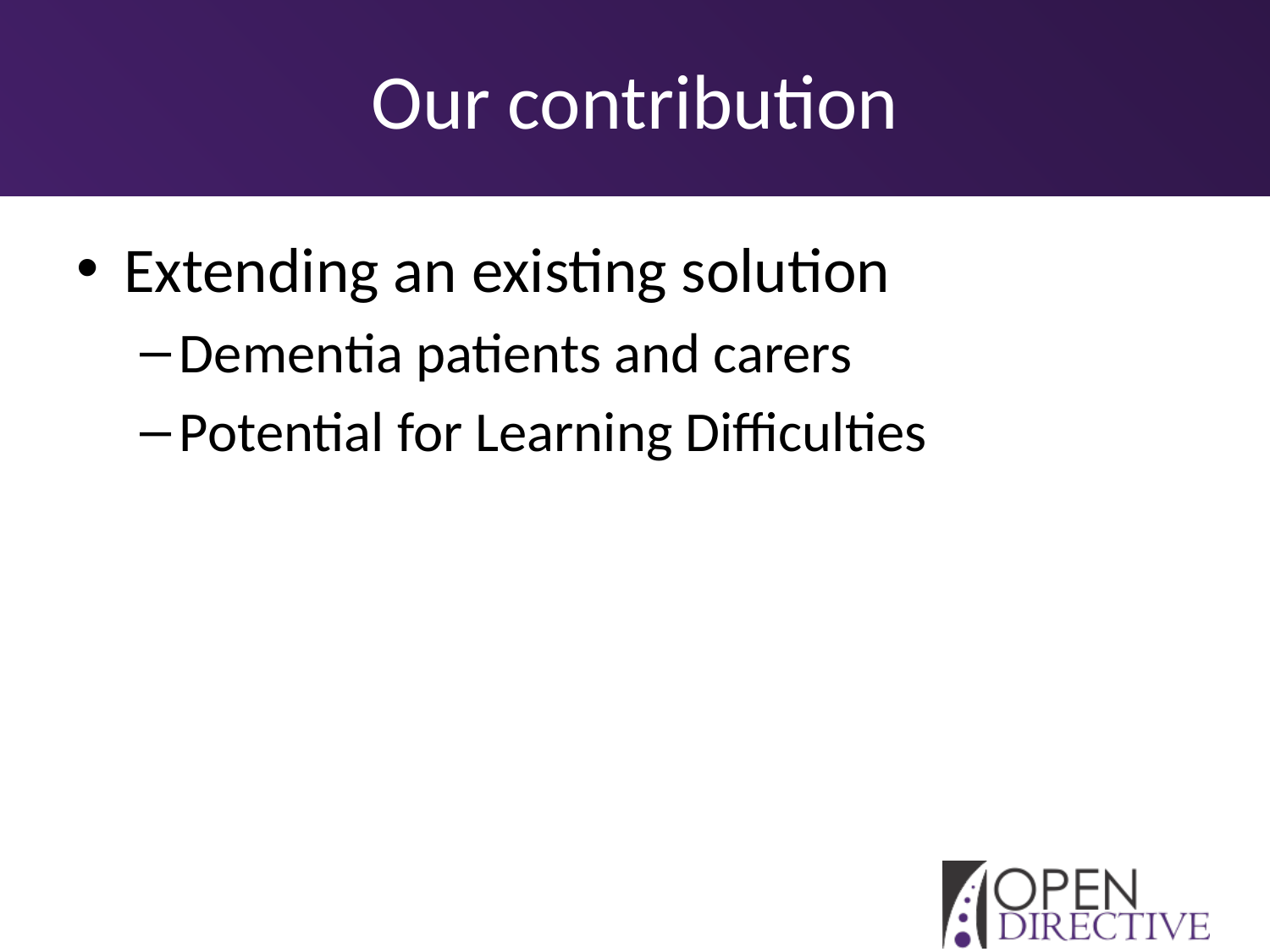

# Our contribution
Extending an existing solution
Dementia patients and carers
Potential for Learning Difficulties